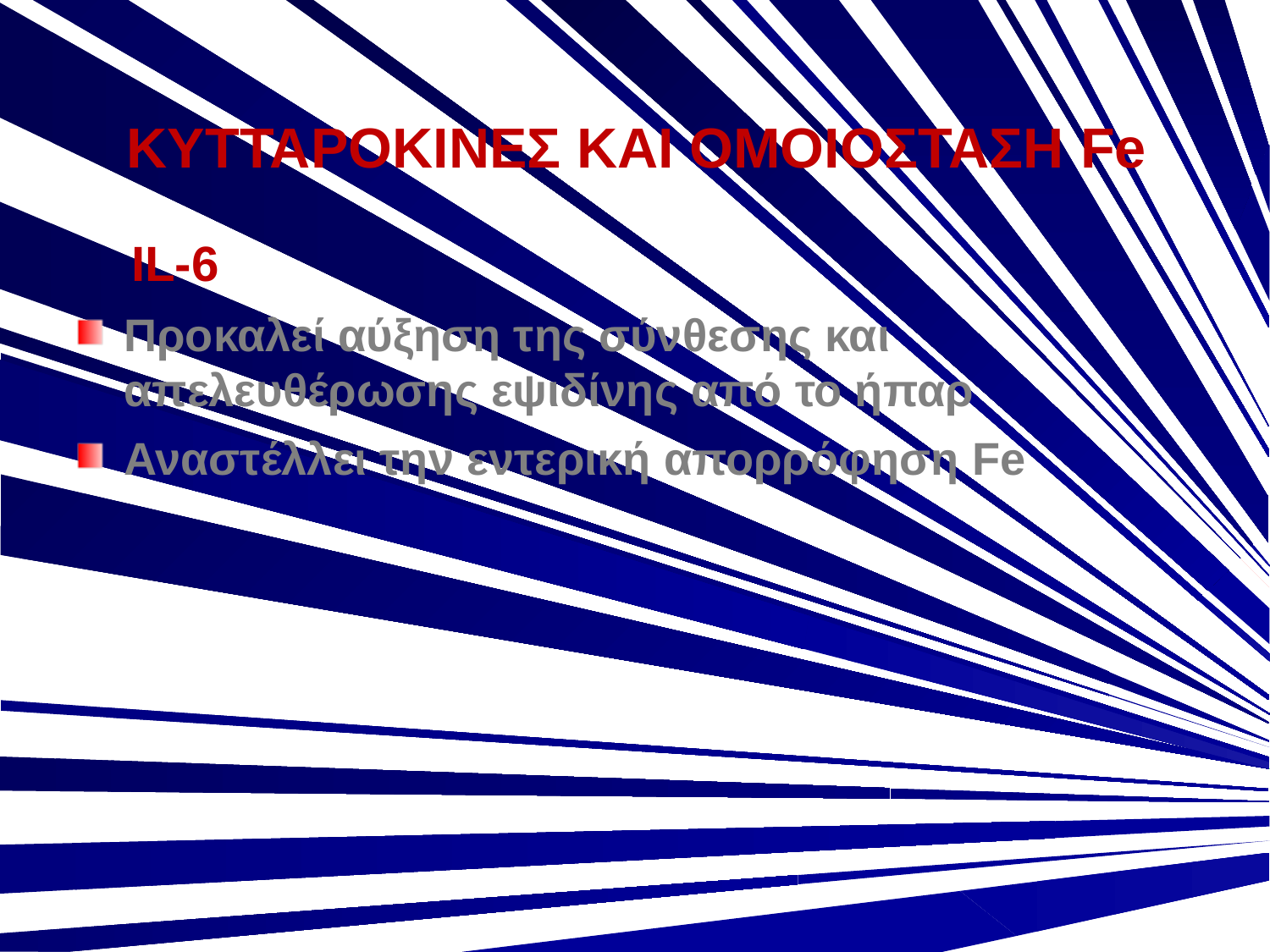

# ΚΥΤΤΑΡΟΚΙΝΕΣ ΚΑΙ ΟΜΟΙΟΣΤΑΣΗ Fe
    ΙL-6
Προκαλεί αύξηση της σύνθεσης και απελευθέρωσης εψιδίνης από το ήπαρ
Αναστέλλει την εντερική απορρόφηση Fe